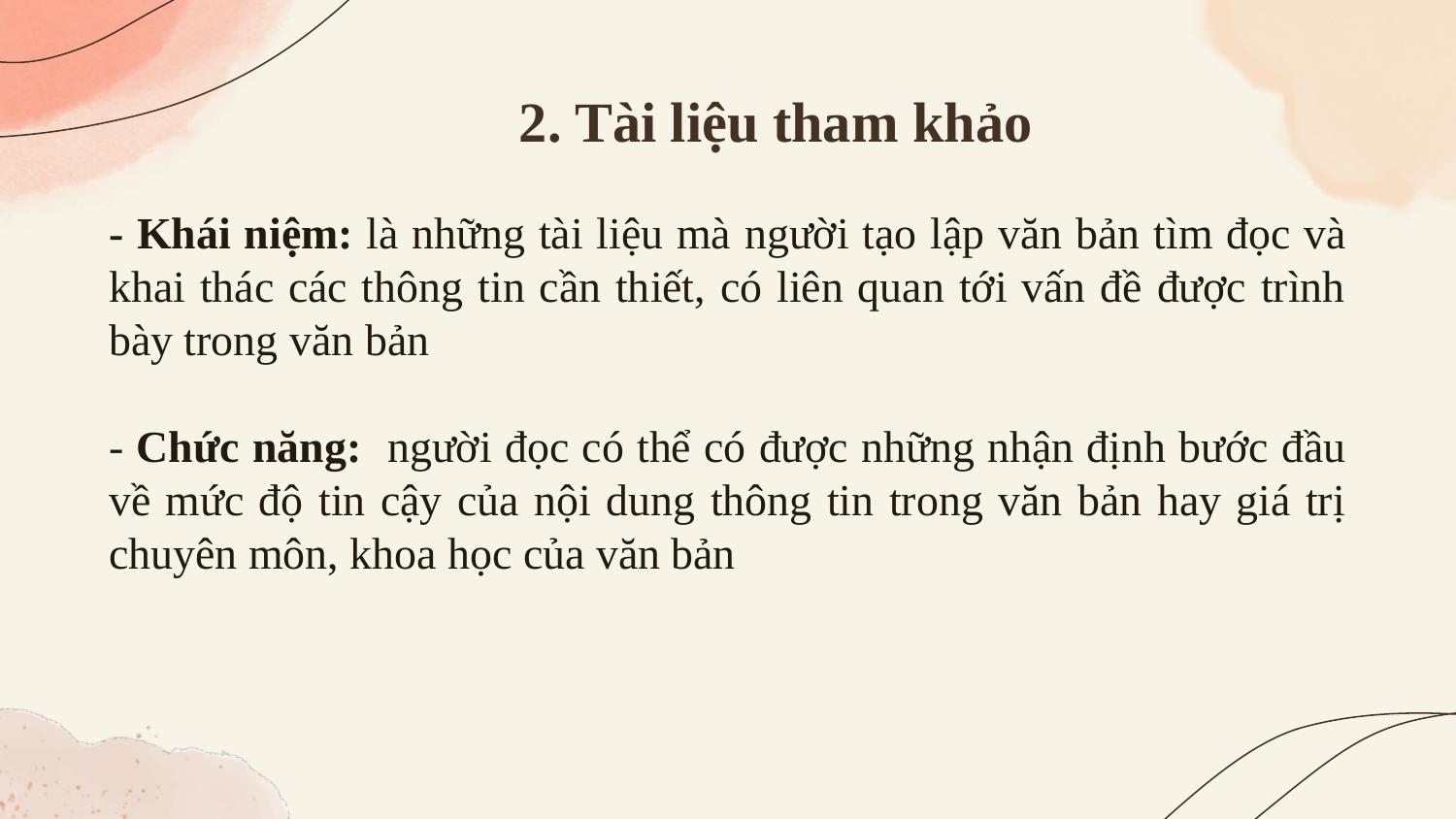

2. Tài liệu tham khảo
- Khái niệm: là những tài liệu mà người tạo lập văn bản tìm đọc và khai thác các thông tin cần thiết, có liên quan tới vấn đề được trình bày trong văn bản

- Chức năng:  người đọc có thể có được những nhận định bước đầu về mức độ tin cậy của nội dung thông tin trong văn bản hay giá trị chuyên môn, khoa học của văn bản